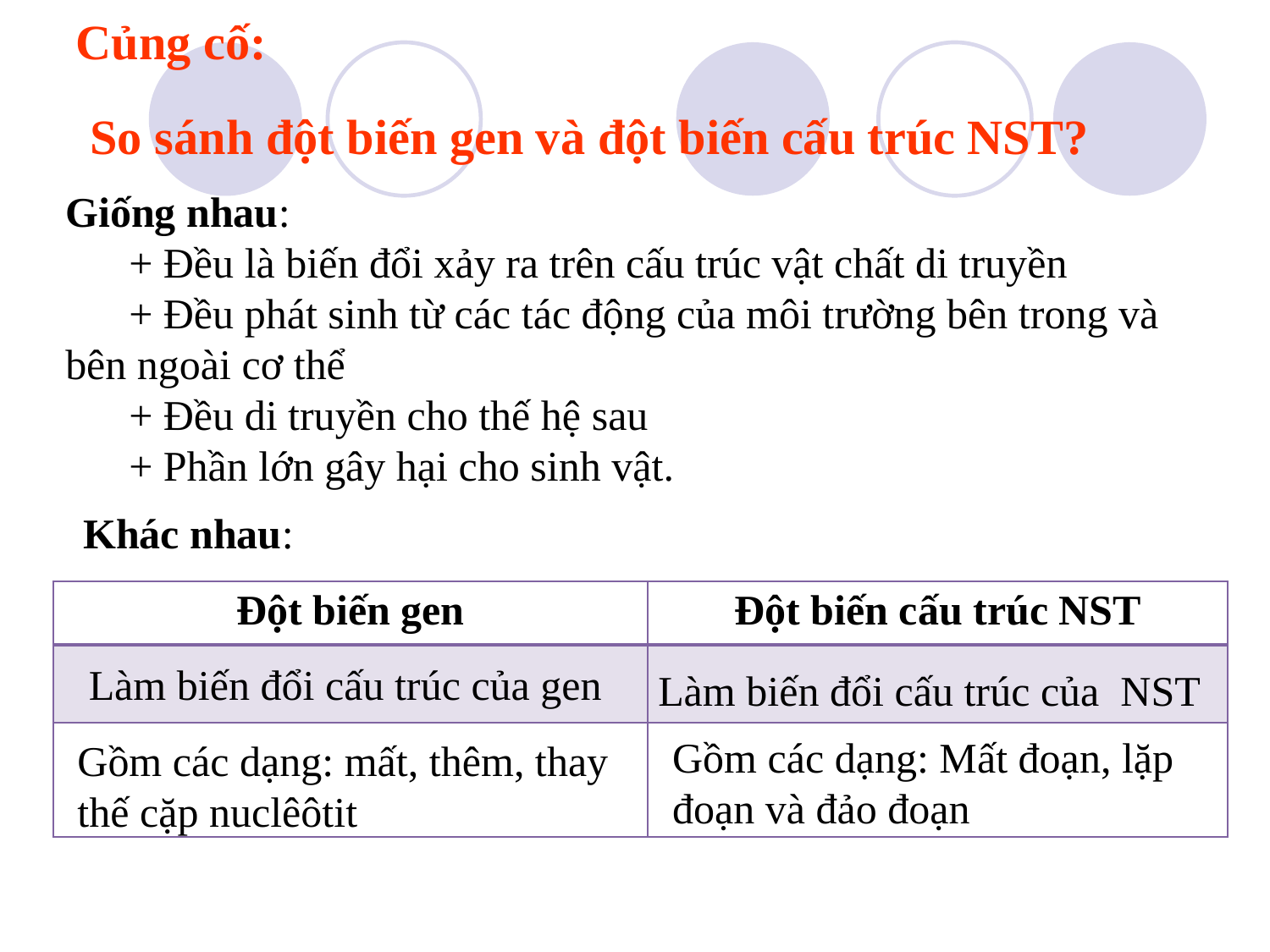

Củng cố:
 So sánh đột biến gen và đột biến cấu trúc NST?
Giống nhau:
      + Đều là biến đổi xảy ra trên cấu trúc vật chất di truyền
      + Đều phát sinh từ các tác động của môi trường bên trong và bên ngoài cơ thể
      + Đều di truyền cho thế hệ sau
      + Phần lớn gây hại cho sinh vật.
Khác nhau:

| Đột biến gen | Đột biến cấu trúc NST |
| --- | --- |
|  |  |
|  |  |
Làm biến đổi cấu trúc của gen
Làm biến đổi cấu trúc của  NST
Gồm các dạng: Mất đoạn, lặp đoạn và đảo đoạn

Gồm các dạng: mất, thêm, thay thế cặp nuclêôtit